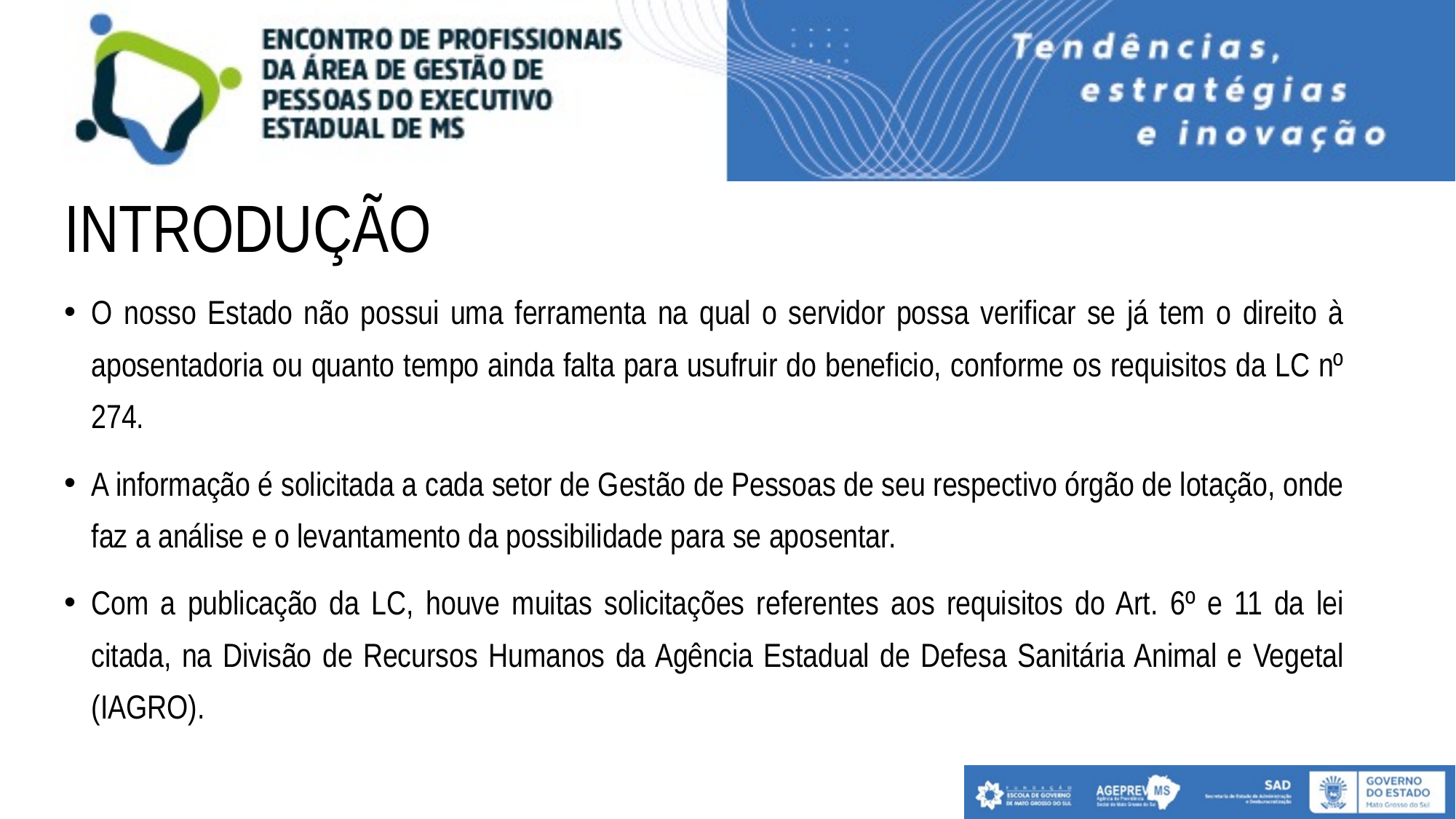

# INTRODUÇÃO
O nosso Estado não possui uma ferramenta na qual o servidor possa verificar se já tem o direito à aposentadoria ou quanto tempo ainda falta para usufruir do beneficio, conforme os requisitos da LC nº 274.
A informação é solicitada a cada setor de Gestão de Pessoas de seu respectivo órgão de lotação, onde faz a análise e o levantamento da possibilidade para se aposentar.
Com a publicação da LC, houve muitas solicitações referentes aos requisitos do Art. 6º e 11 da lei citada, na Divisão de Recursos Humanos da Agência Estadual de Defesa Sanitária Animal e Vegetal (IAGRO).